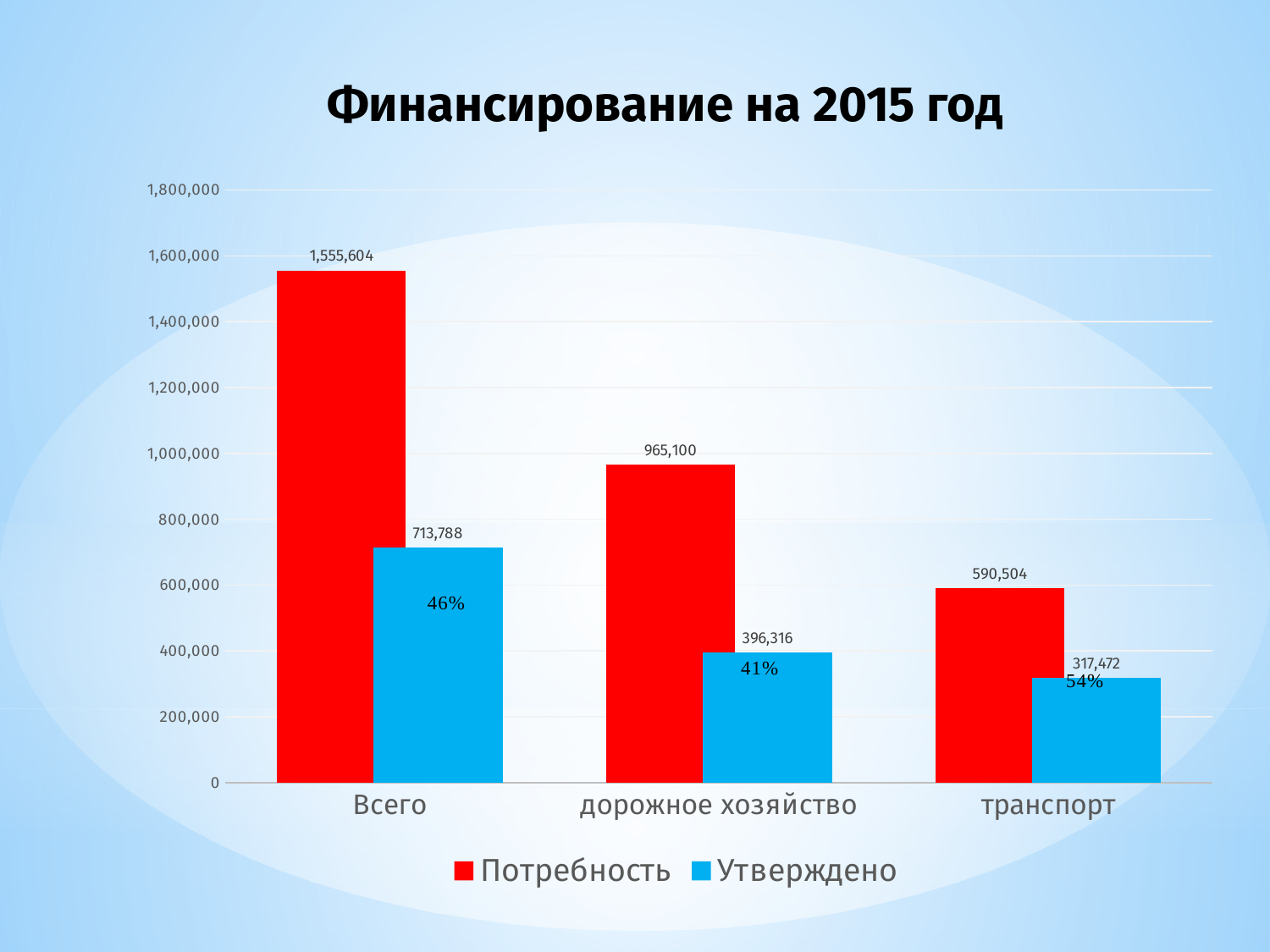

# Финансирование на 2015 год

### Chart

| Category | Потребность | Утверждено  |
|---|---|---|
| Всего | 1555604.0 | 713788.0 |
| дорожное хозяйство | 965100.0 | 396316.0 |
| транспорт | 590504.0 | 317472.0 |